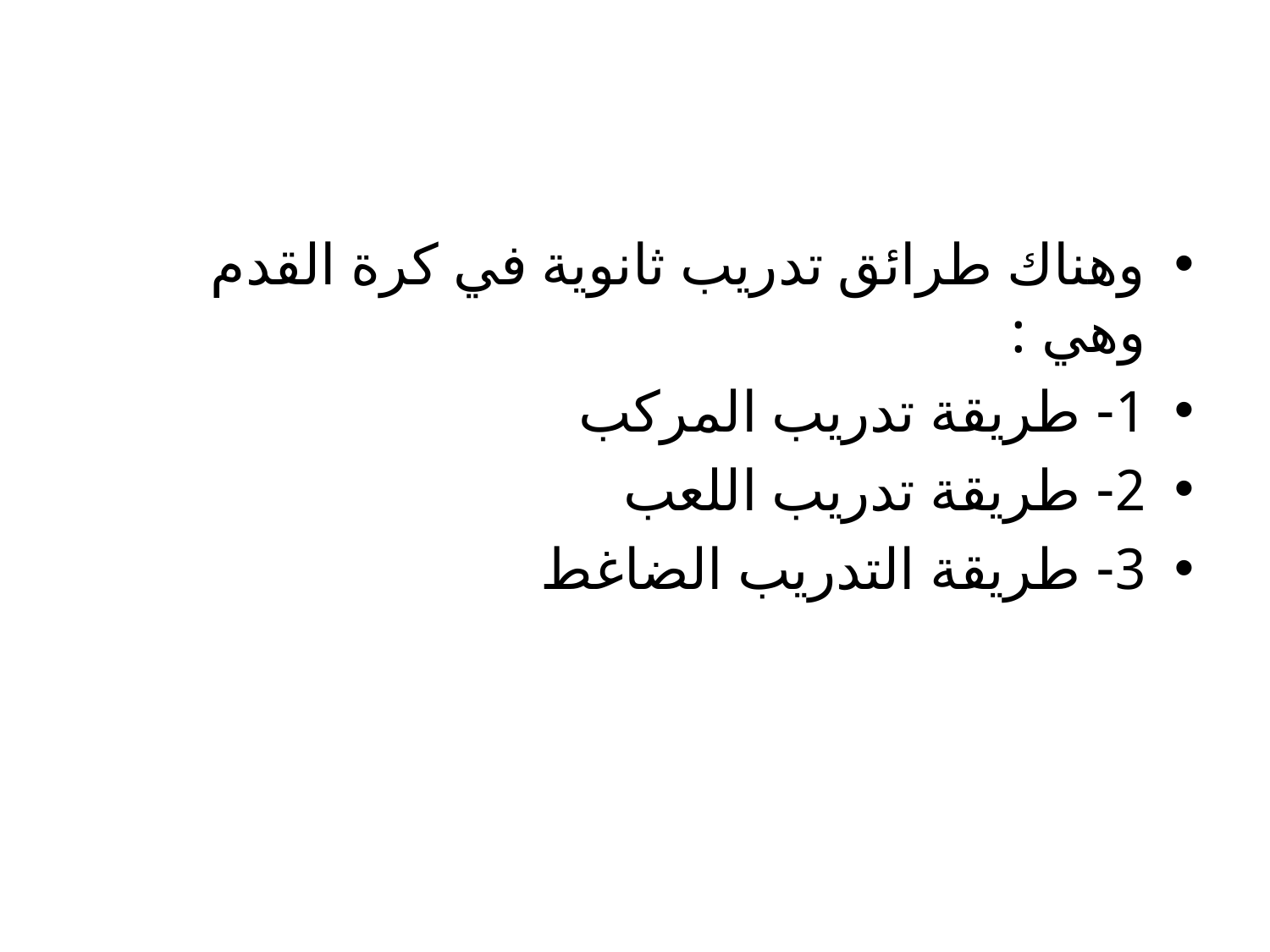

#
وهناك طرائق تدريب ثانوية في كرة القدم وهي :
1- طريقة تدريب المركب
2- طريقة تدريب اللعب
3- طريقة التدريب الضاغط